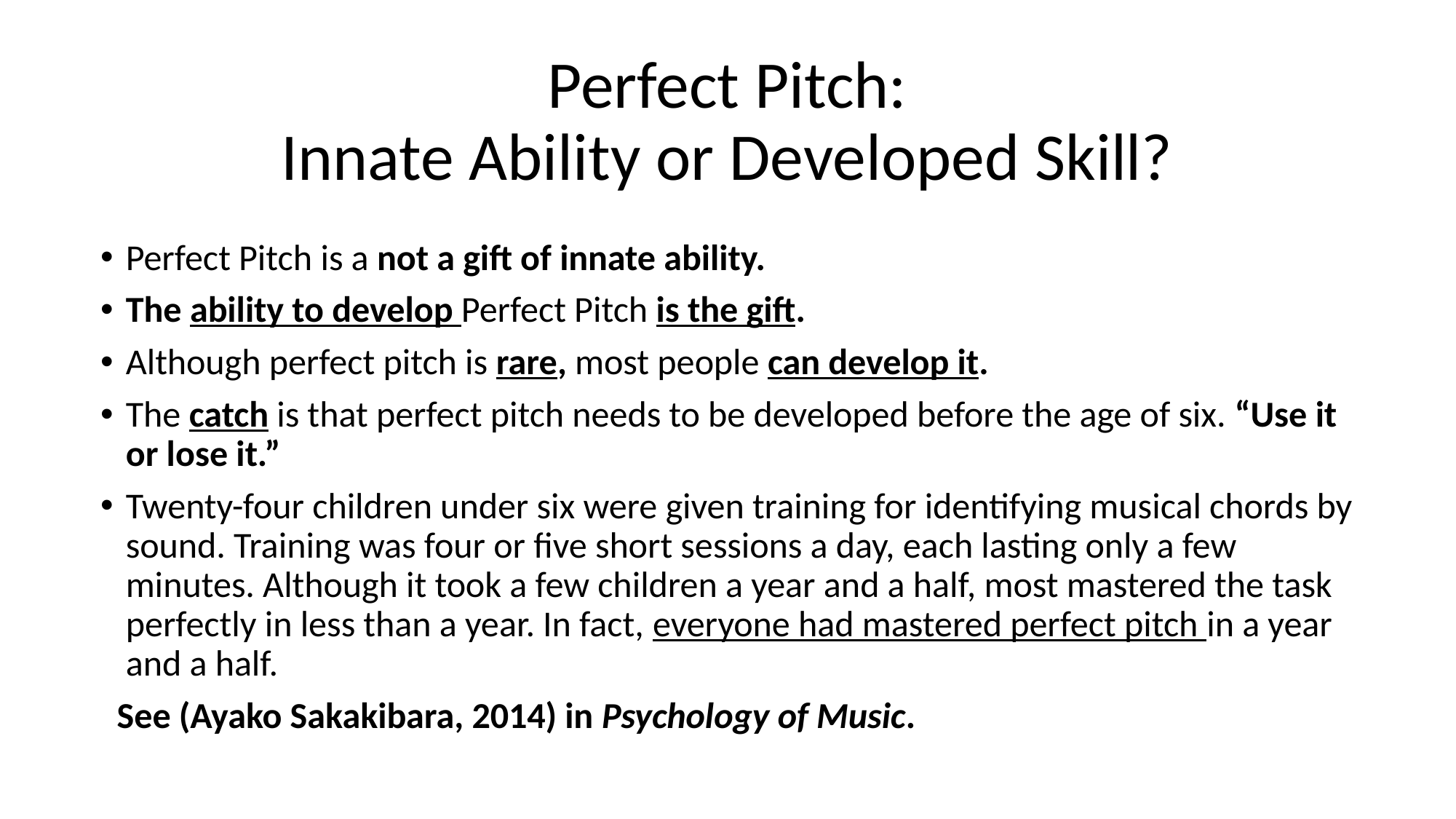

# Perfect Pitch: Innate Ability or Developed Skill?
Perfect Pitch is a not a gift of innate ability.
The ability to develop Perfect Pitch is the gift.
Although perfect pitch is rare, most people can develop it.
The catch is that perfect pitch needs to be developed before the age of six. “Use it or lose it.”
Twenty-four children under six were given training for identifying musical chords by sound. Training was four or five short sessions a day, each lasting only a few minutes. Although it took a few children a year and a half, most mastered the task perfectly in less than a year. In fact, everyone had mastered perfect pitch in a year and a half.
  See (Ayako Sakakibara, 2014) in Psychology of Music.